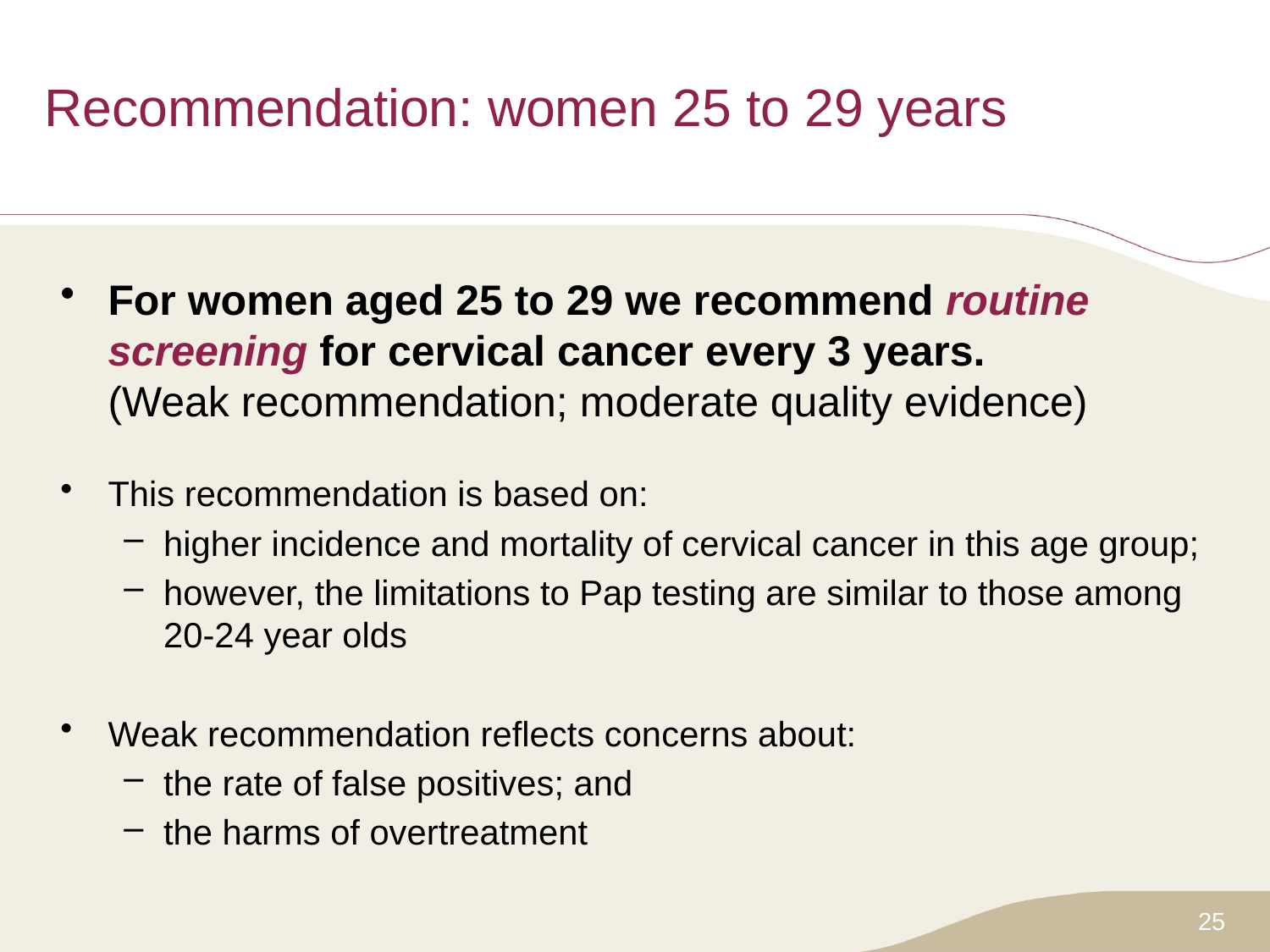

# Recommendation: women 25 to 29 years
For women aged 25 to 29 we recommend routine screening for cervical cancer every 3 years.
(Weak recommendation; moderate quality evidence)

This recommendation is based on:
higher incidence and mortality of cervical cancer in this age group;
however, the limitations to Pap testing are similar to those among 20-24 year olds

Weak recommendation reflects concerns about:
the rate of false positives; and
the harms of overtreatment
25